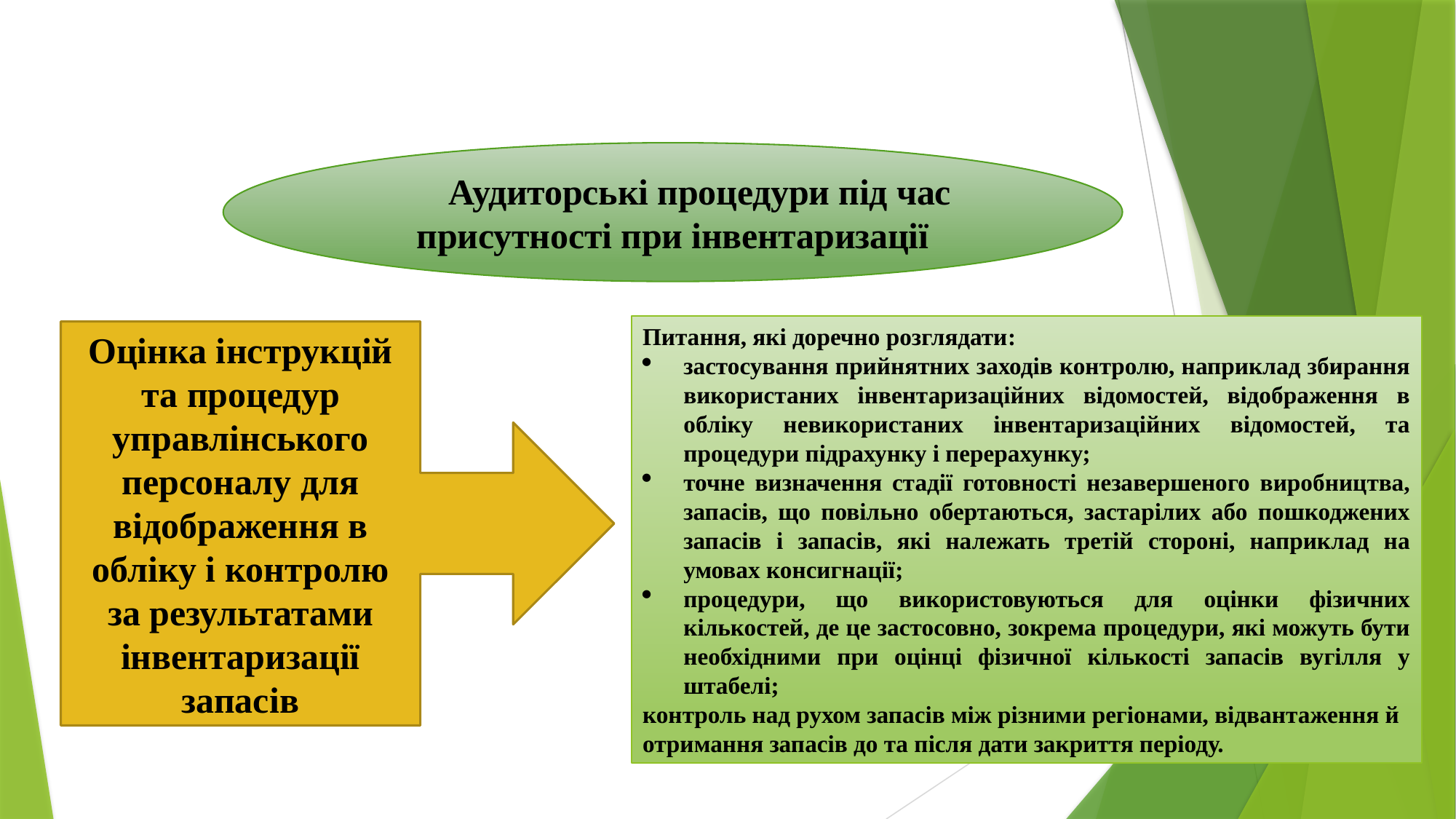

Аудиторські процедури під час присутності при інвентаризації
Питання, які доречно розглядати:
застосування прийнятних заходів контролю, наприклад збирання використаних інвентаризаційних відомостей, відображення в обліку невикористаних інвентаризаційних відомостей, та процедури підрахунку і перерахунку;
точне визначення стадії готовності незавершеного виробництва, запасів, що повільно обертаються, застарілих або пошкоджених запасів і запасів, які належать третій стороні, наприклад на умовах консигнації;
процедури, що використовуються для оцінки фізичних кількостей, де це застосовно, зокрема процедури, які можуть бути необхідними при оцінці фізичної кількості запасів вугілля у штабелі;
контроль над рухом запасів між різними регіонами, відвантаження й отримання запасів до та після дати закриття періоду.
Оцінка інструкцій та процедур управлінського персоналу для відображення в обліку і контролю за результатами інвентаризації запасів